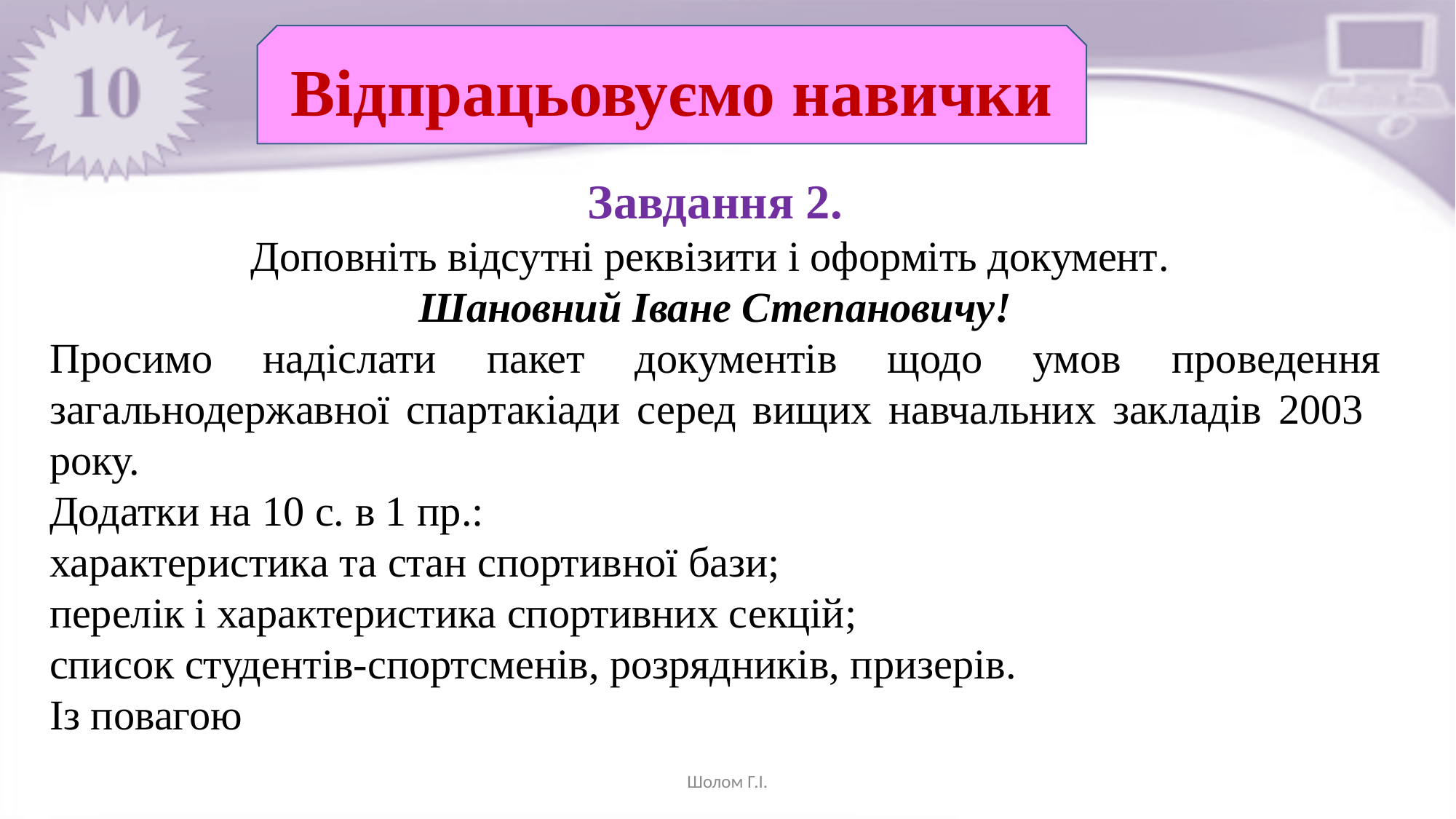

Відпрацьовуємо навички
Завдання 2.
Доповніть відсутні реквізити і оформіть документ.
Шановний Іване Степановичу!
Просимо надіслати пакет документів щодо умов проведення загальнодержавної спартакіади серед вищих навчальних закладів 2003  року.
Додатки на 10 с. в 1 пр.:
характеристика та стан спортивної бази;
перелік і характеристика спортивних секцій;
список студентів-спортсменів, розрядників, призерів.
Із повагою

Шолом Г.І.